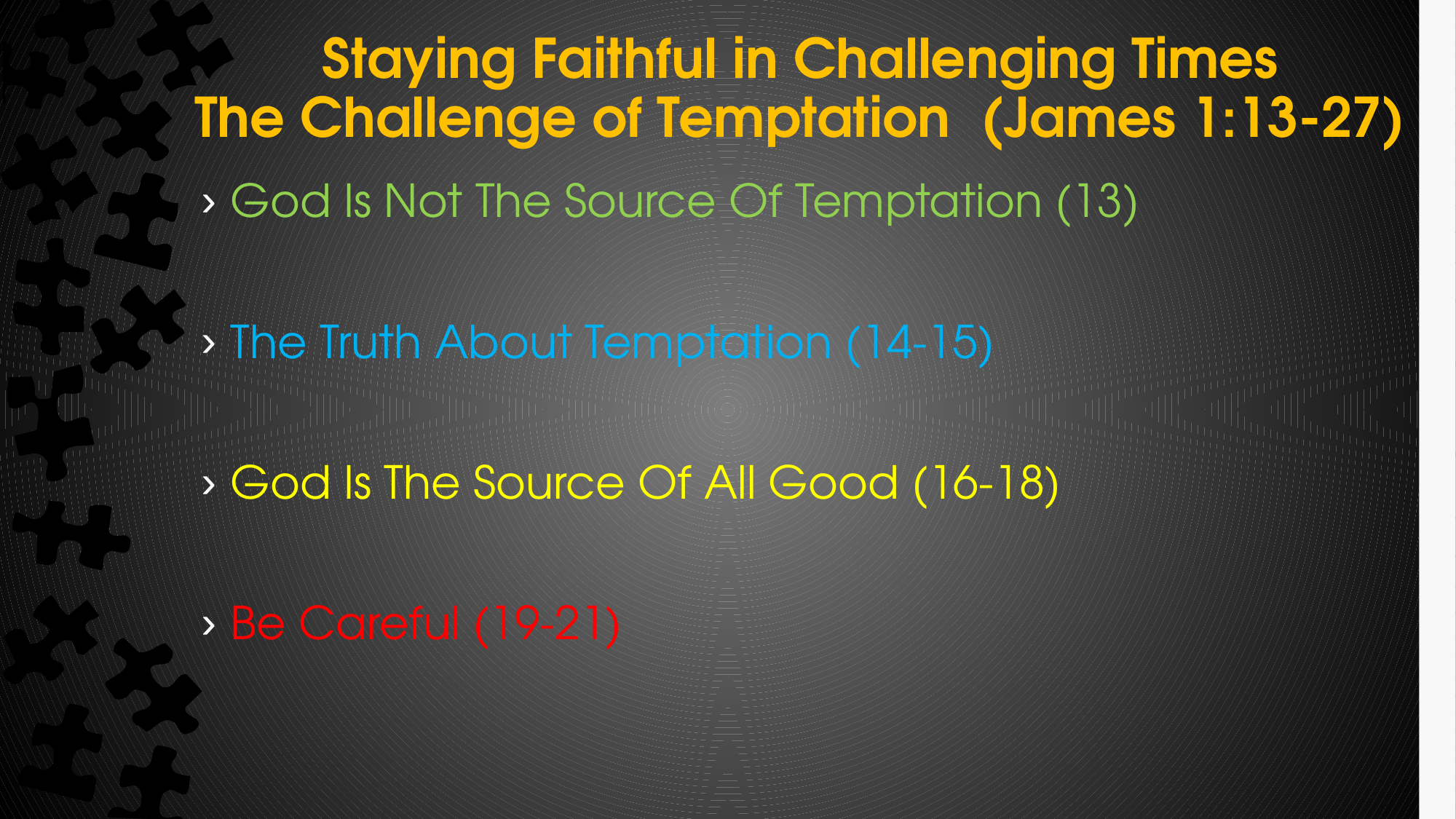

# Staying Faithful in Challenging Times The Challenge of Temptation  (James 1:13-27)
God Is Not The Source Of Temptation (13)

The Truth About Temptation (14-15)

God Is The Source Of All Good (16-18)

Be Careful (19-21)